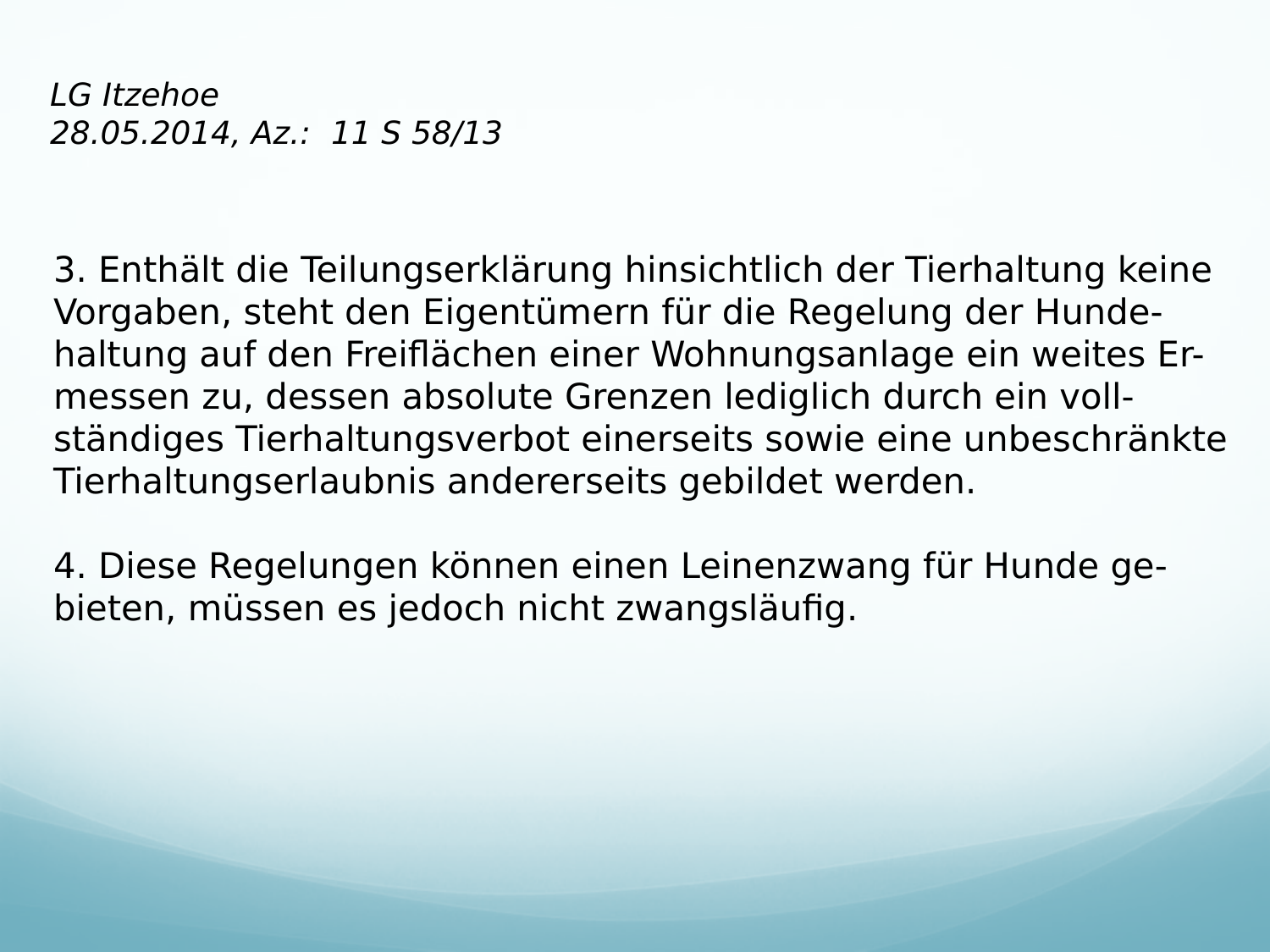

LG Itzehoe
28.05.2014, Az.:  11 S 58/13
3. Enthält die Teilungserklärung hinsichtlich der Tierhaltung keine
Vorgaben, steht den Eigentümern für die Regelung der Hunde-
haltung auf den Freiflächen einer Wohnungsanlage ein weites Er-
messen zu, dessen absolute Grenzen lediglich durch ein voll-
ständiges Tierhaltungsverbot einerseits sowie eine unbeschränkte
Tierhaltungserlaubnis andererseits gebildet werden.

4. Diese Regelungen können einen Leinenzwang für Hunde ge-
bieten, müssen es jedoch nicht zwangsläufig.